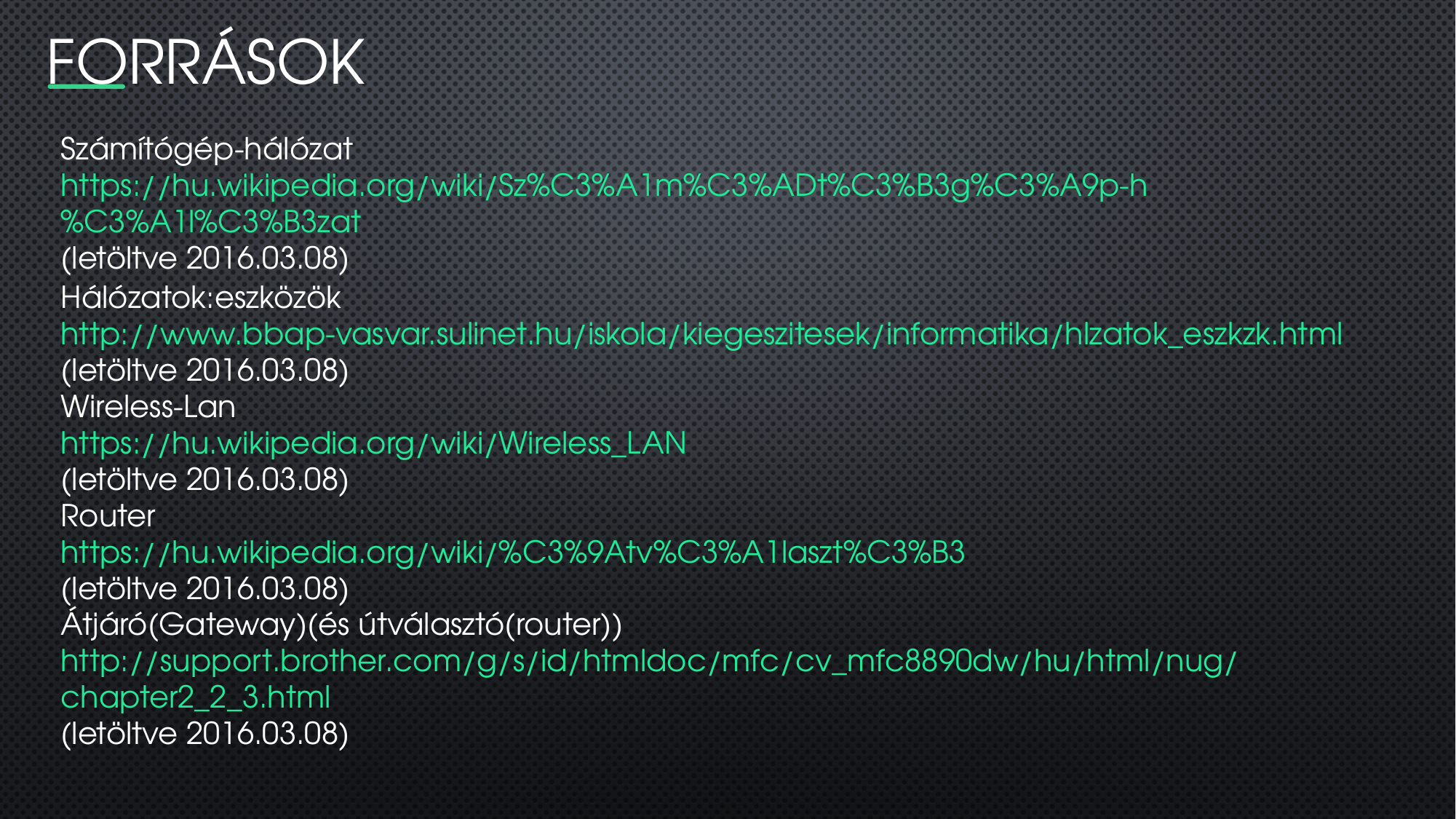

# fORRÁSOK
Számítógép-hálózat
https://hu.wikipedia.org/wiki/Sz%C3%A1m%C3%ADt%C3%B3g%C3%A9p-h%C3%A1l%C3%B3zat
(letöltve 2016.03.08)
Hálózatok:eszközök
http://www.bbap-vasvar.sulinet.hu/iskola/kiegeszitesek/informatika/hlzatok_eszkzk.html
(letöltve 2016.03.08)
Wireless-Lan
https://hu.wikipedia.org/wiki/Wireless_LAN
(letöltve 2016.03.08)
Router
https://hu.wikipedia.org/wiki/%C3%9Atv%C3%A1laszt%C3%B3
(letöltve 2016.03.08)
Átjáró(Gateway)(és útválasztó(router))
http://support.brother.com/g/s/id/htmldoc/mfc/cv_mfc8890dw/hu/html/nug/chapter2_2_3.html
(letöltve 2016.03.08)